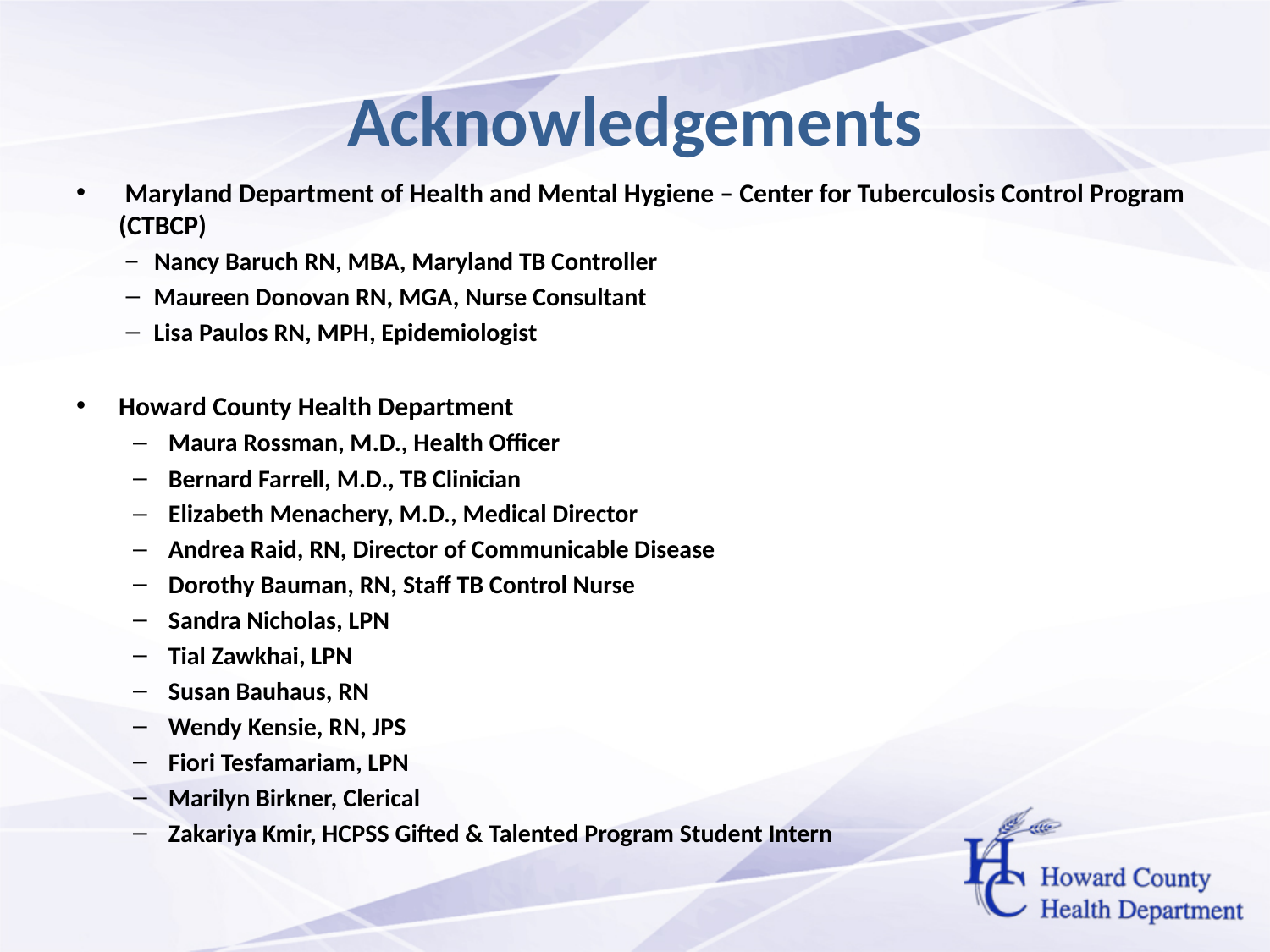

# Acknowledgements
 Maryland Department of Health and Mental Hygiene – Center for Tuberculosis Control Program (CTBCP)
    Nancy Baruch RN, MBA, Maryland TB Controller
   Maureen Donovan RN, MGA, Nurse Consultant
   Lisa Paulos RN, MPH, Epidemiologist

Howard County Health Department
Maura Rossman, M.D., Health Officer
Bernard Farrell, M.D., TB Clinician
Elizabeth Menachery, M.D., Medical Director
Andrea Raid, RN, Director of Communicable Disease
Dorothy Bauman, RN, Staff TB Control Nurse
Sandra Nicholas, LPN
Tial Zawkhai, LPN
Susan Bauhaus, RN
Wendy Kensie, RN, JPS
Fiori Tesfamariam, LPN
Marilyn Birkner, Clerical
Zakariya Kmir, HCPSS Gifted & Talented Program Student Intern